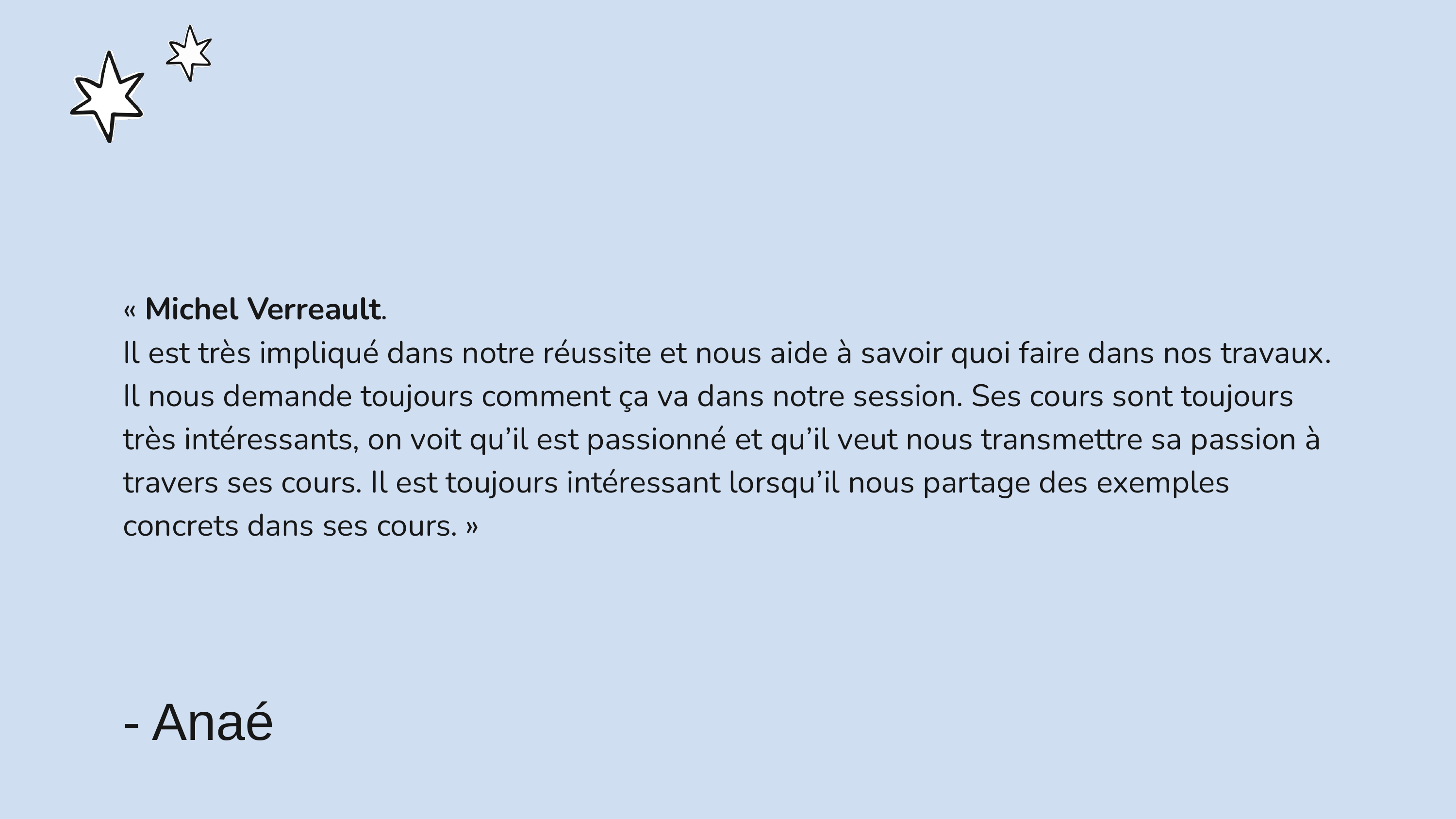

« Michel Verreault.
Il est très impliqué dans notre réussite et nous aide à savoir quoi faire dans nos travaux. Il nous demande toujours comment ça va dans notre session. Ses cours sont toujours très intéressants, on voit qu’il est passionné et qu’il veut nous transmettre sa passion à travers ses cours. Il est toujours intéressant lorsqu’il nous partage des exemples concrets dans ses cours. »
- Anaé